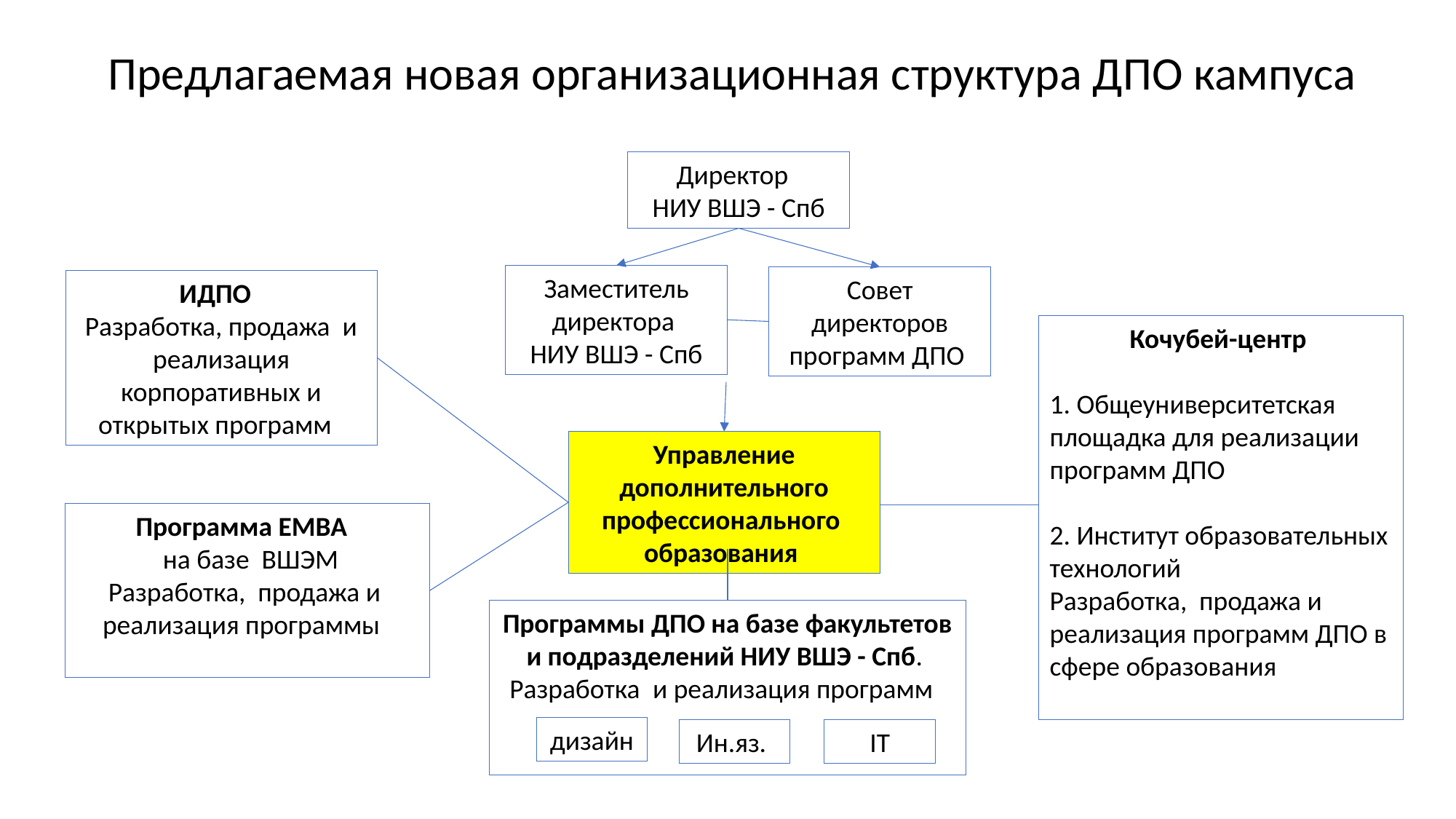

# Предлагаемая новая организационная структура ДПО кампуса
Директор
НИУ ВШЭ - Спб
Заместитель директора
НИУ ВШЭ - Спб
Совет директоров программ ДПО
ИДПО
Разработка, продажа  и реализация корпоративных и открытых программ
Кочубей-центр

1. Общеуниверситетская площадка для реализации программ ДПО

2. Институт образовательных технологий
Разработка,  продажа и  реализация программ ДПО в сфере образования

Управление дополнительного
профессионального  образования
Программа EMBA
 на базе  ВШЭМ
Разработка,  продажа и  реализация программы

Программы ДПО на базе факультетов и подразделений НИУ ВШЭ - Спб.
Разработка  и реализация программ

дизайн
Ин.яз.
IT